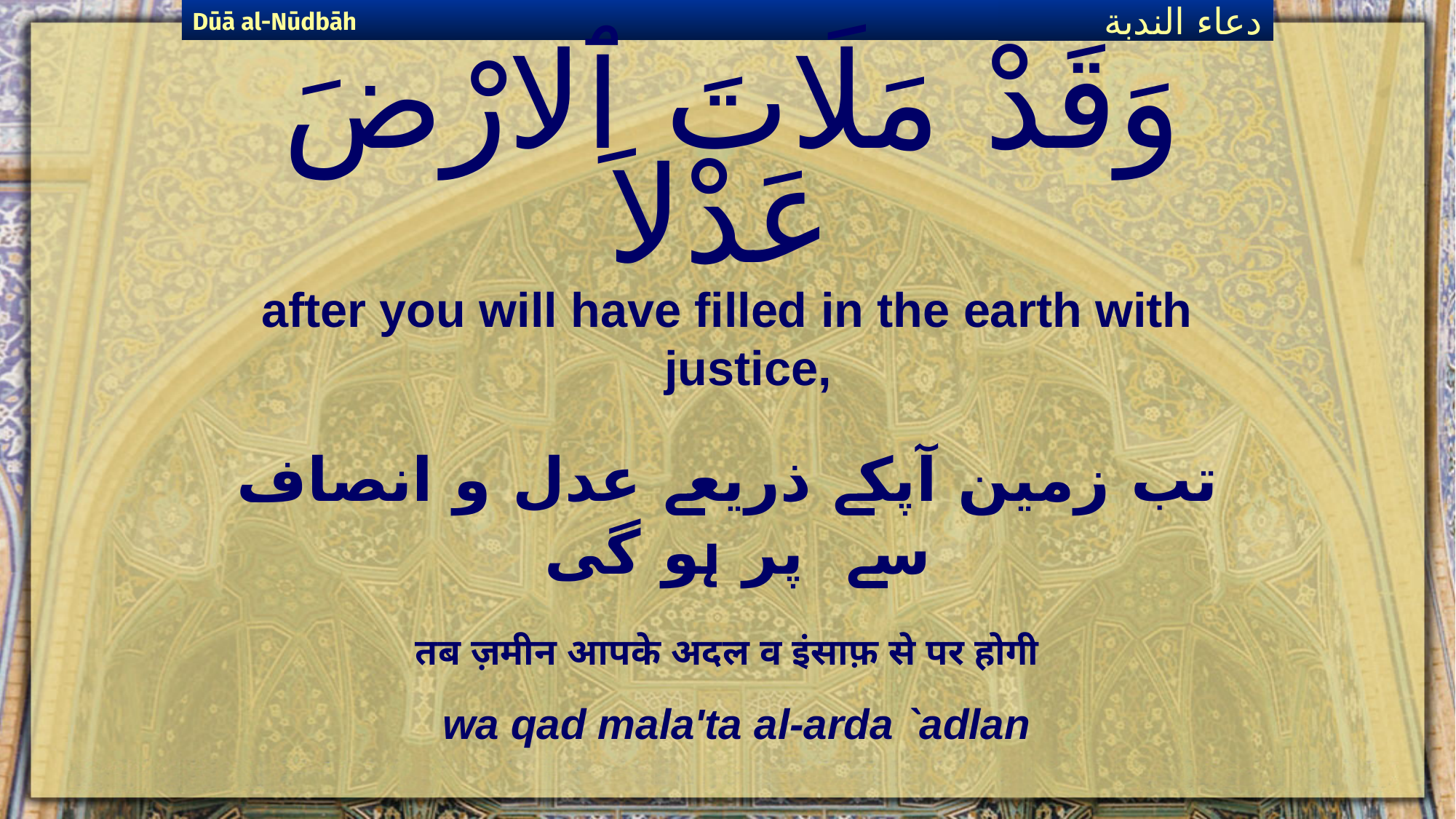

Dūā al-Nūdbāh
دعاء الندبة
# وَقَدْ مَلَاتَ ٱلارْضَ عَدْلاَ
after you will have filled in the earth with justice,
تب زمین آپکے ذریعے عدل و انصاف سے  پر ہو گی
तब ज़मीन आपके अदल व इंसाफ़ से पर होगी
wa qad mala'ta al-arda `adlan